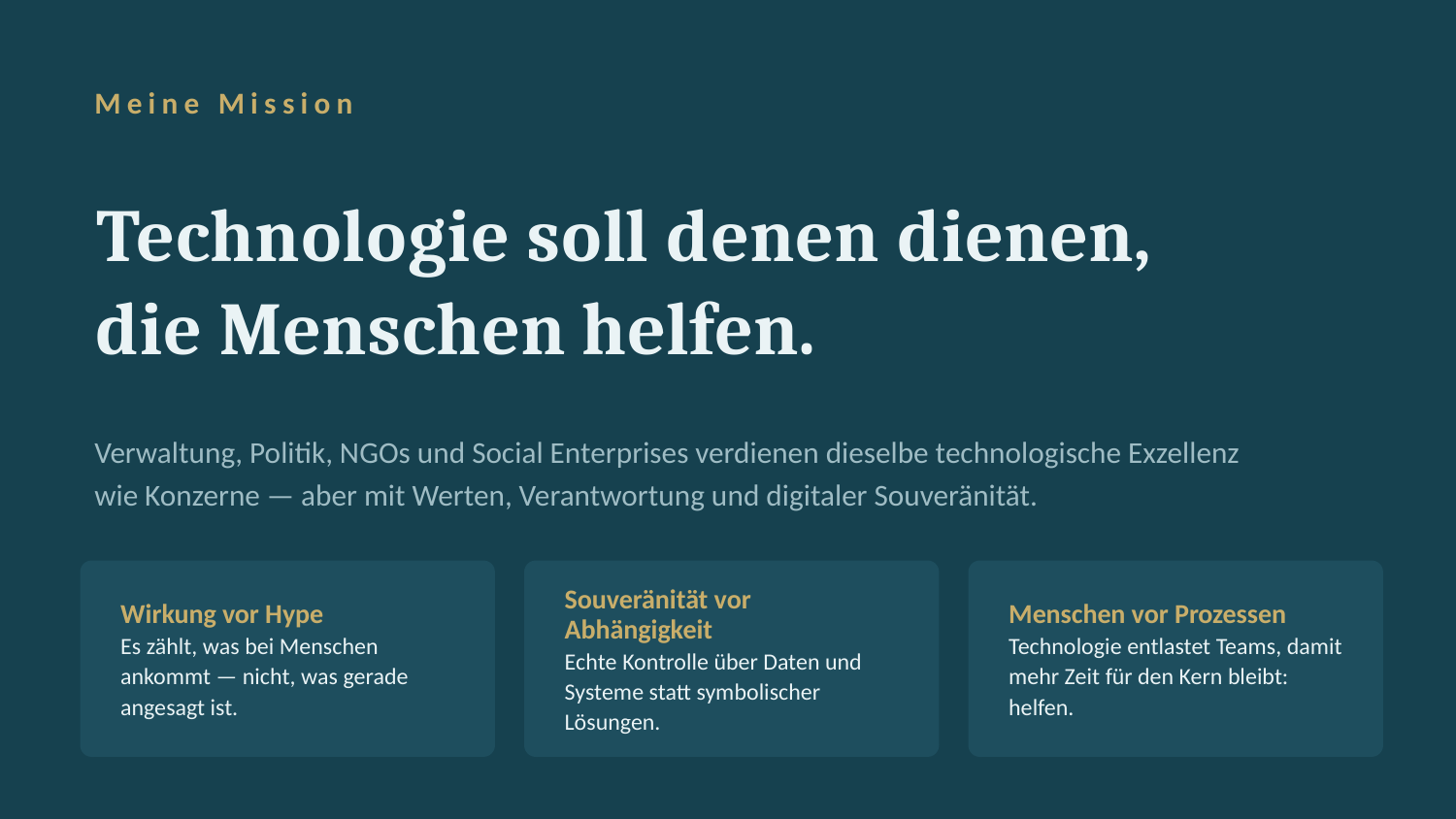

Meine Mission
Technologie soll denen dienen,
die Menschen helfen.
Verwaltung, Politik, NGOs und Social Enterprises verdienen dieselbe technologische Exzellenz wie Konzerne — aber mit Werten, Verantwortung und digitaler Souveränität.

Wirkung vor Hype
Es zählt, was bei Menschen ankommt — nicht, was gerade angesagt ist.
Souveränität vor Abhängigkeit
Echte Kontrolle über Daten und Systeme statt symbolischer Lösungen.
Menschen vor Prozessen
Technologie entlastet Teams, damit mehr Zeit für den Kern bleibt: helfen.